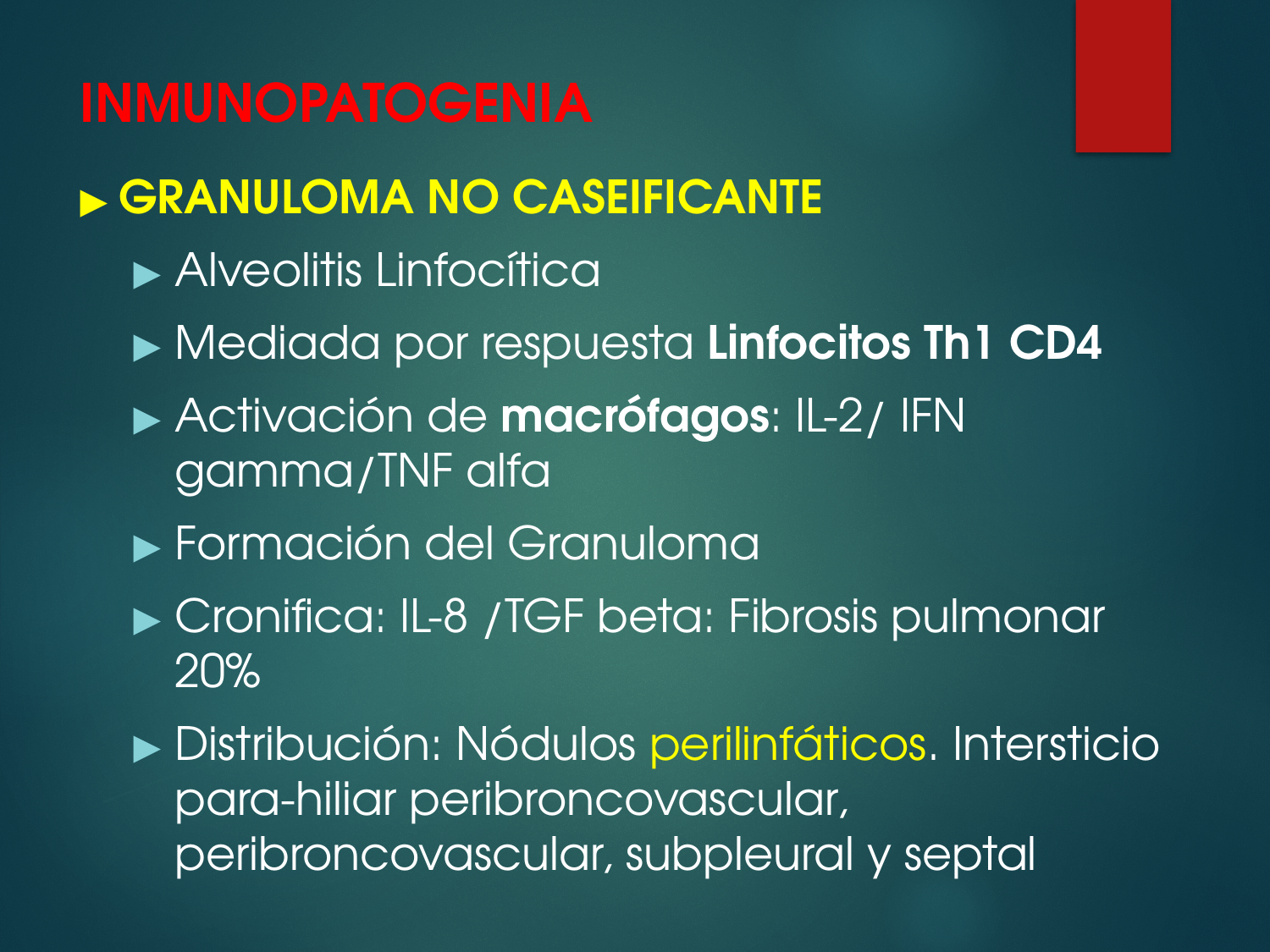

# INMUNOPATOGENIA
GRANULOMA NO CASEIFICANTE
Alveolitis Linfocítica
Mediada por respuesta Linfocitos Th1 CD4
Activación de macrófagos: IL-2/ IFN gamma/TNF alfa
Formación del Granuloma
Cronifica: IL-8 /TGF beta: Fibrosis pulmonar 20%
Distribución: Nódulos perilinfáticos. Intersticio para-hiliar peribroncovascular, peribroncovascular, subpleural y septal